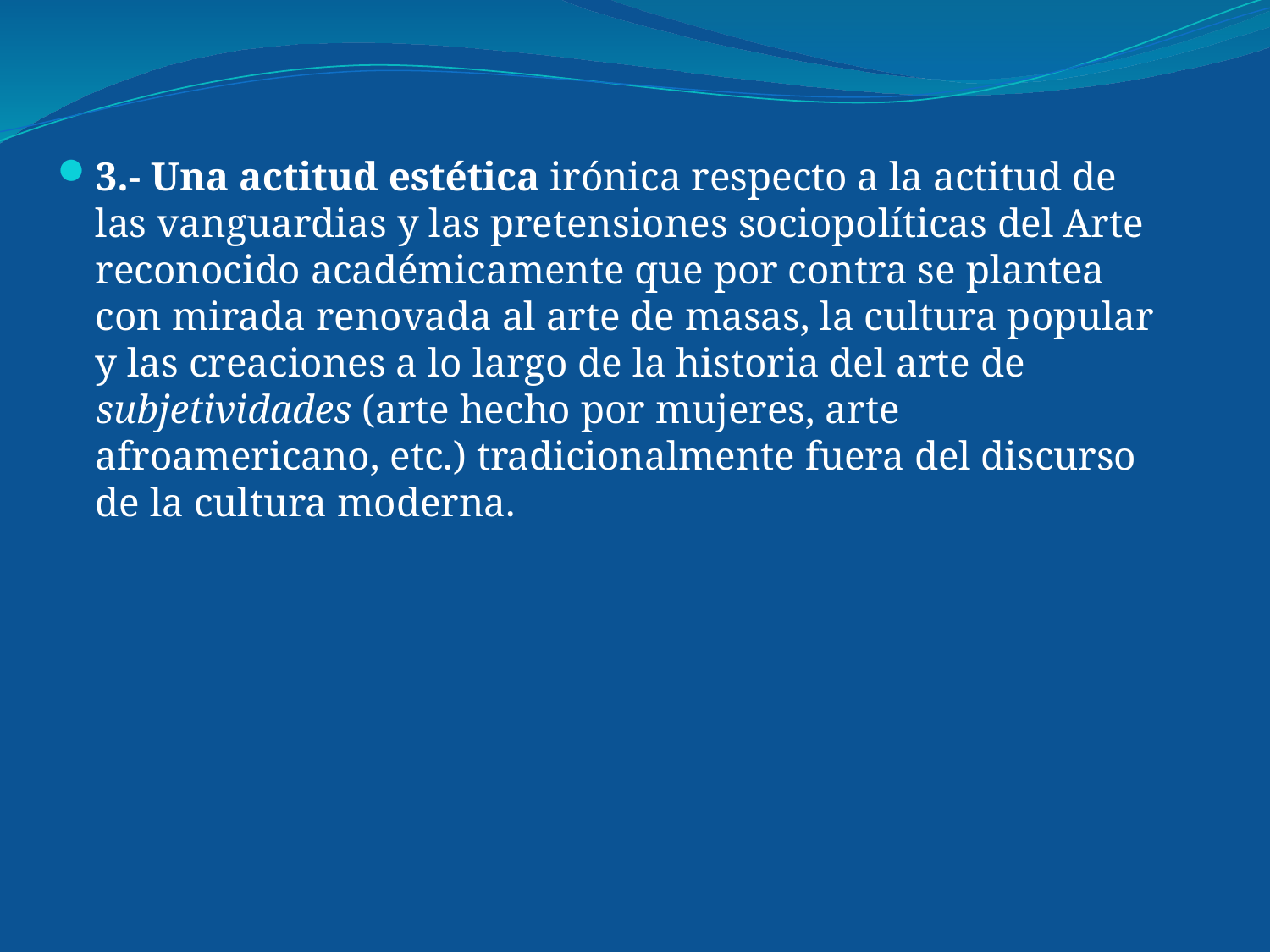

3.- Una actitud estética irónica respecto a la actitud de las vanguardias y las pretensiones sociopolíticas del Arte reconocido académicamente que por contra se plantea con mirada renovada al arte de masas, la cultura popular y las creaciones a lo largo de la historia del arte de subjetividades (arte hecho por mujeres, arte afroamericano, etc.) tradicionalmente fuera del discurso de la cultura moderna.